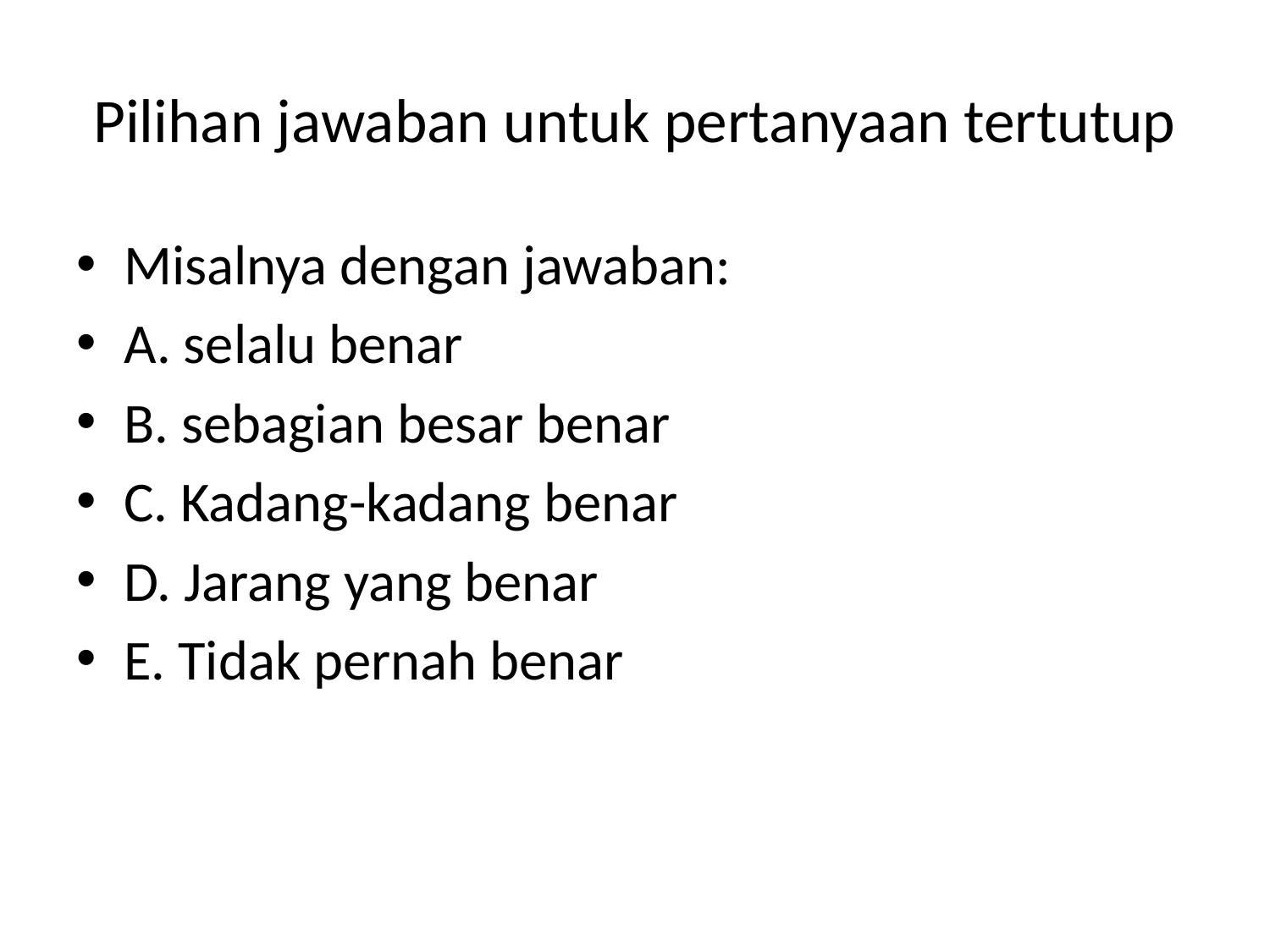

# Pilihan jawaban untuk pertanyaan tertutup
Misalnya dengan jawaban:
A. selalu benar
B. sebagian besar benar
C. Kadang-kadang benar
D. Jarang yang benar
E. Tidak pernah benar